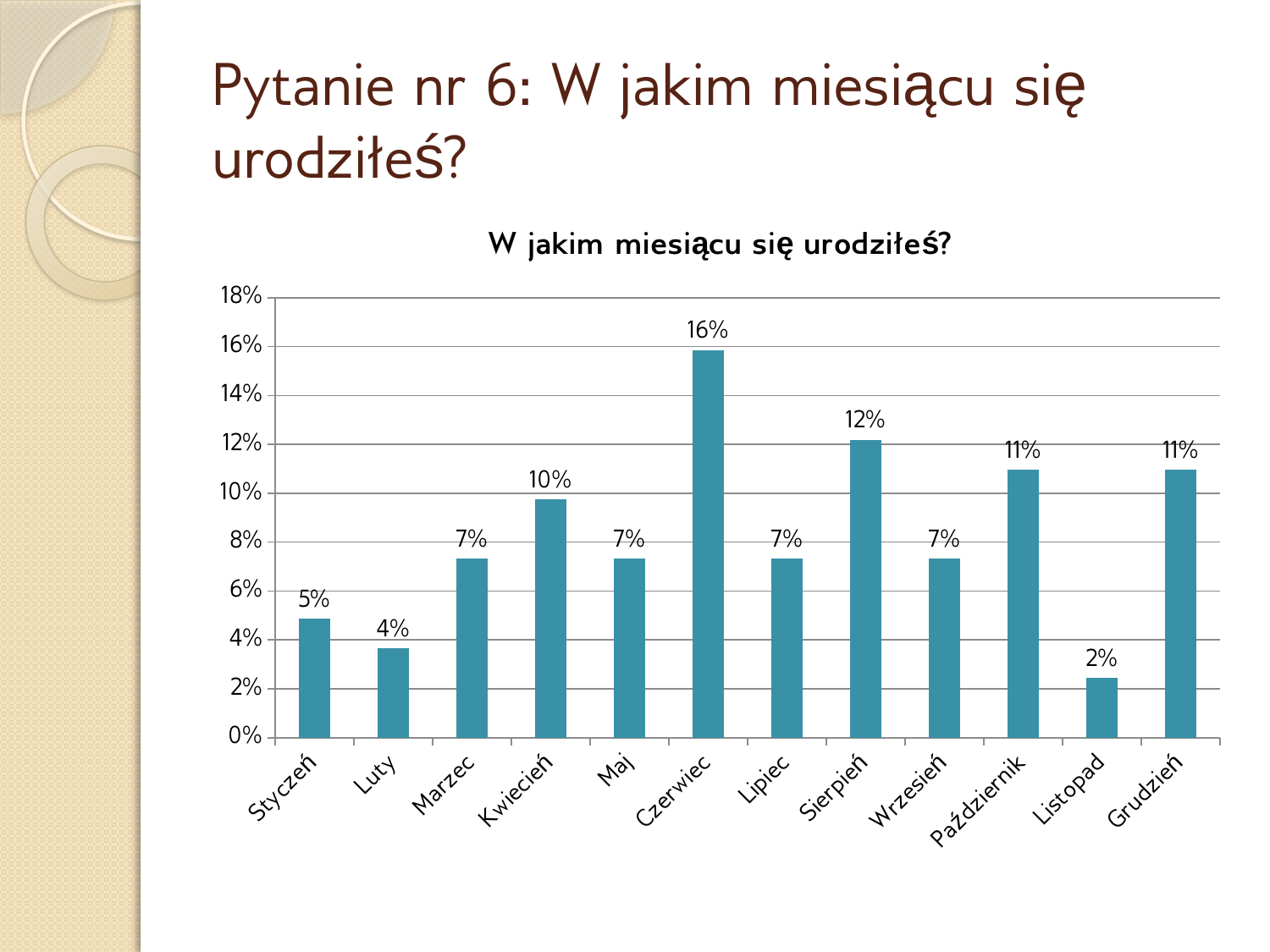

# Pytanie nr 6: W jakim miesiącu się urodziłeś?

### Chart: W jakim miesiącu się urodziłeś?

| Category |  |
|---|---|
| Styczeń | 0.04878048780487805 |
| Luty | 0.036585365853658534 |
| Marzec | 0.07317073170731707 |
| Kwiecień | 0.0975609756097561 |
| Maj | 0.07317073170731707 |
| Czerwiec | 0.15853658536585366 |
| Lipiec | 0.07317073170731707 |
| Sierpień | 0.12195121951219512 |
| Wrzesień | 0.07317073170731707 |
| Październik | 0.10975609756097561 |
| Listopad | 0.024390243902439025 |
| Grudzień | 0.10975609756097561 |